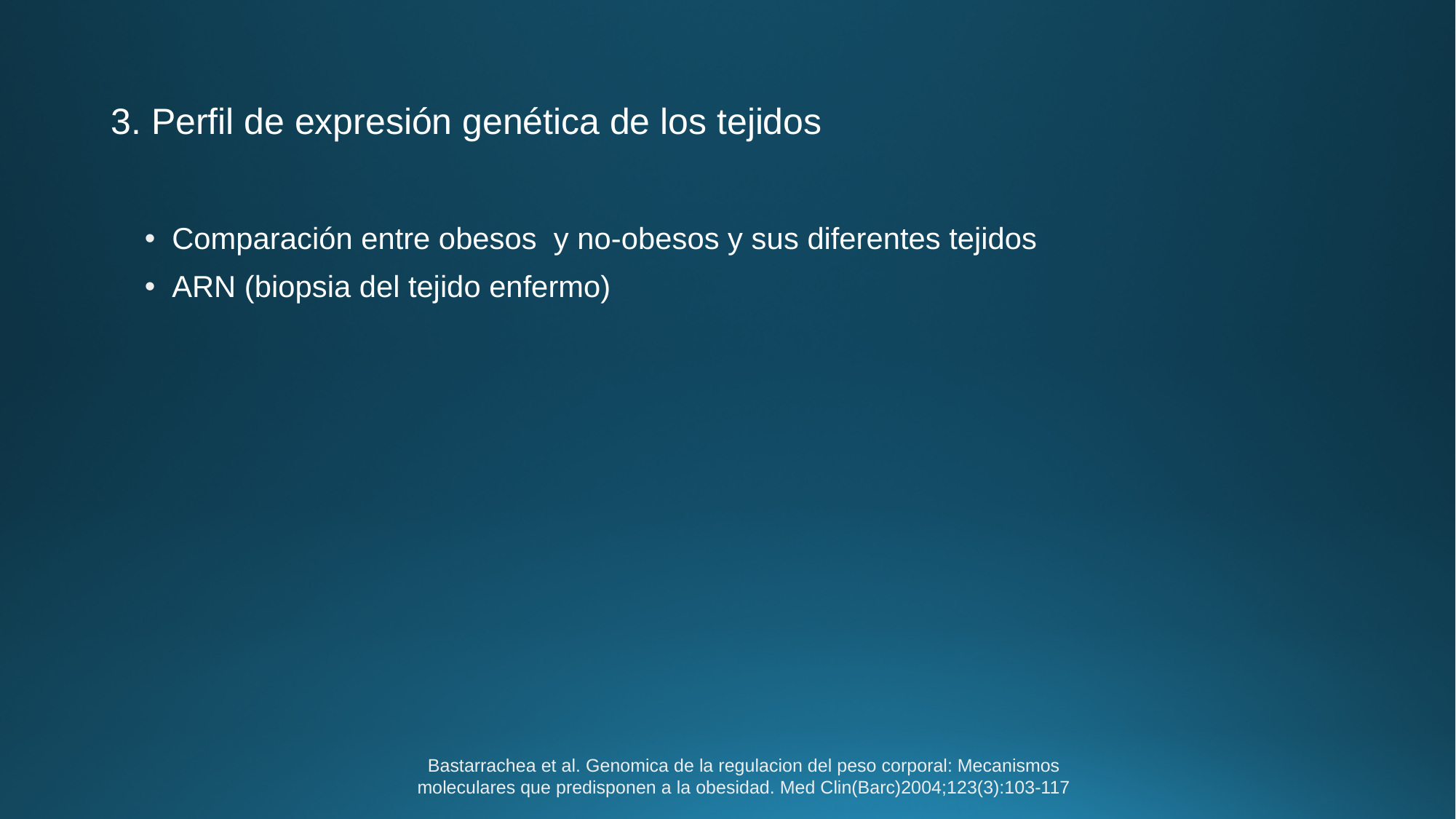

# 3. Perfil de expresión genética de los tejidos
Comparación entre obesos  y no-obesos y sus diferentes tejidos
ARN (biopsia del tejido enfermo)
Bastarrachea et al. Genomica de la regulacion del peso corporal: Mecanismos moleculares que predisponen a la obesidad. Med Clin(Barc)2004;123(3):103-117